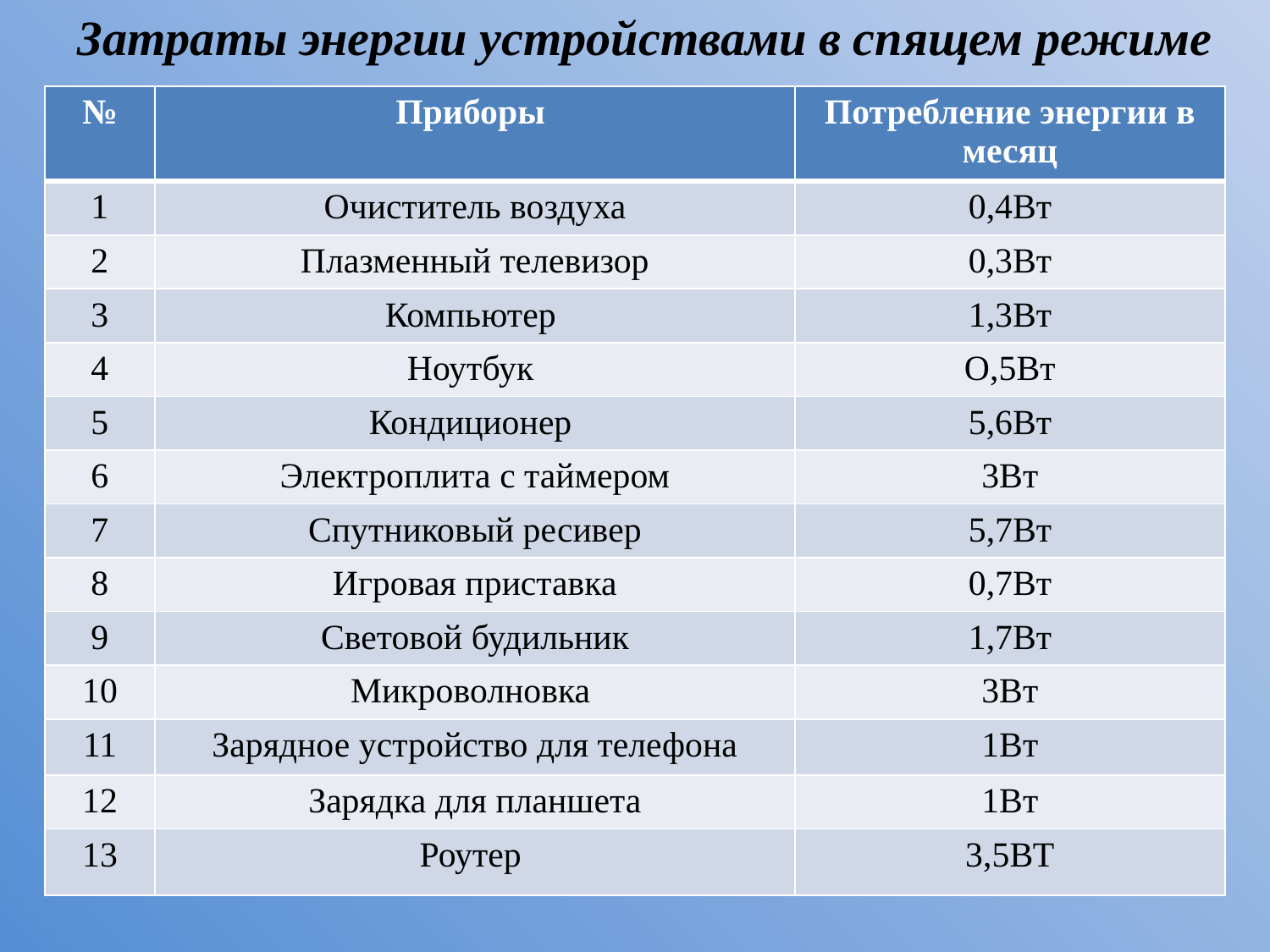

Затраты энергии устройствами в спящем режиме
#
| № | Приборы | Потребление энергии в месяц |
| --- | --- | --- |
| 1 | Очиститель воздуха | 0,4Вт |
| 2 | Плазменный телевизор | 0,3Вт |
| 3 | Компьютер | 1,3Вт |
| 4 | Ноутбук | О,5Вт |
| 5 | Кондиционер | 5,6Вт |
| 6 | Электроплита с таймером | 3Вт |
| 7 | Спутниковый ресивер | 5,7Вт |
| 8 | Игровая приставка | 0,7Вт |
| 9 | Световой будильник | 1,7Вт |
| 10 | Микроволновка | 3Вт |
| 11 | Зарядное устройство для телефона | 1Вт |
| 12 | Зарядка для планшета | 1Вт |
| 13 | Роутер | 3,5ВТ |